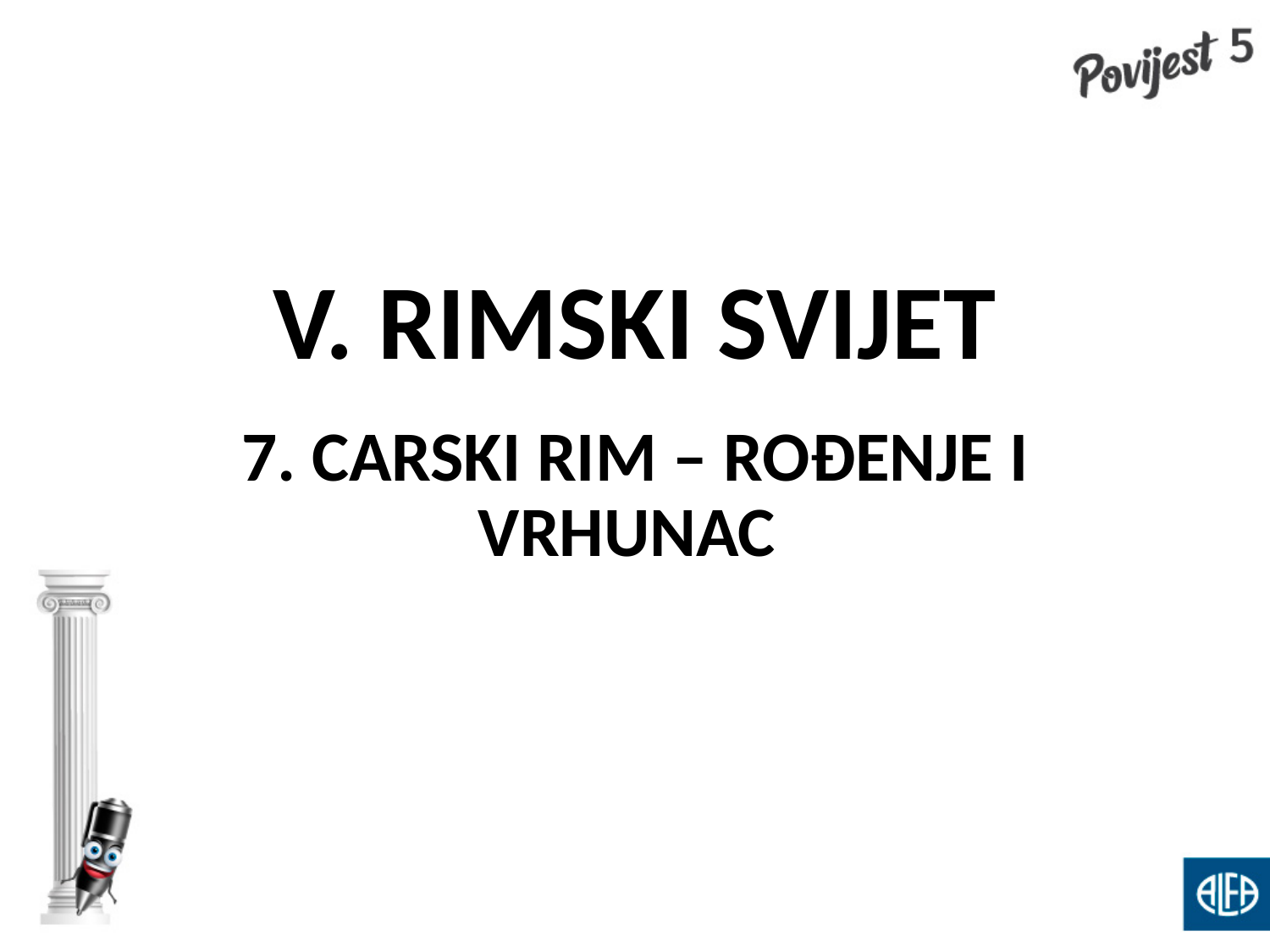

# V. RIMSKI SVIJET
7. CARSKI RIM – ROĐENJE I VRHUNAC